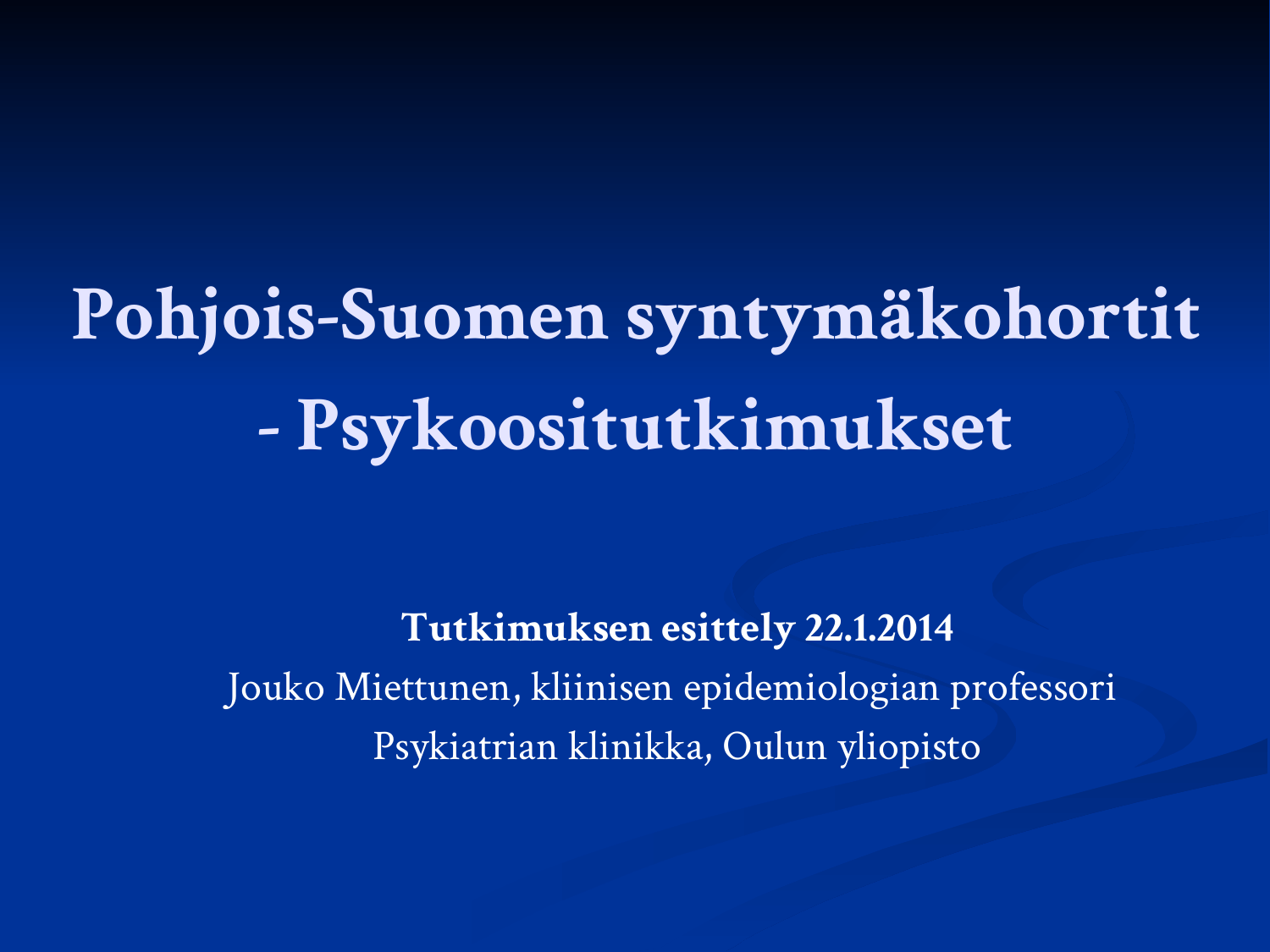

Pohjois-Suomen syntymäkohortit
- Psykoositutkimukset
Tutkimuksen esittely 22.1.2014
Jouko Miettunen, kliinisen epidemiologian professori
Psykiatrian klinikka, Oulun yliopisto